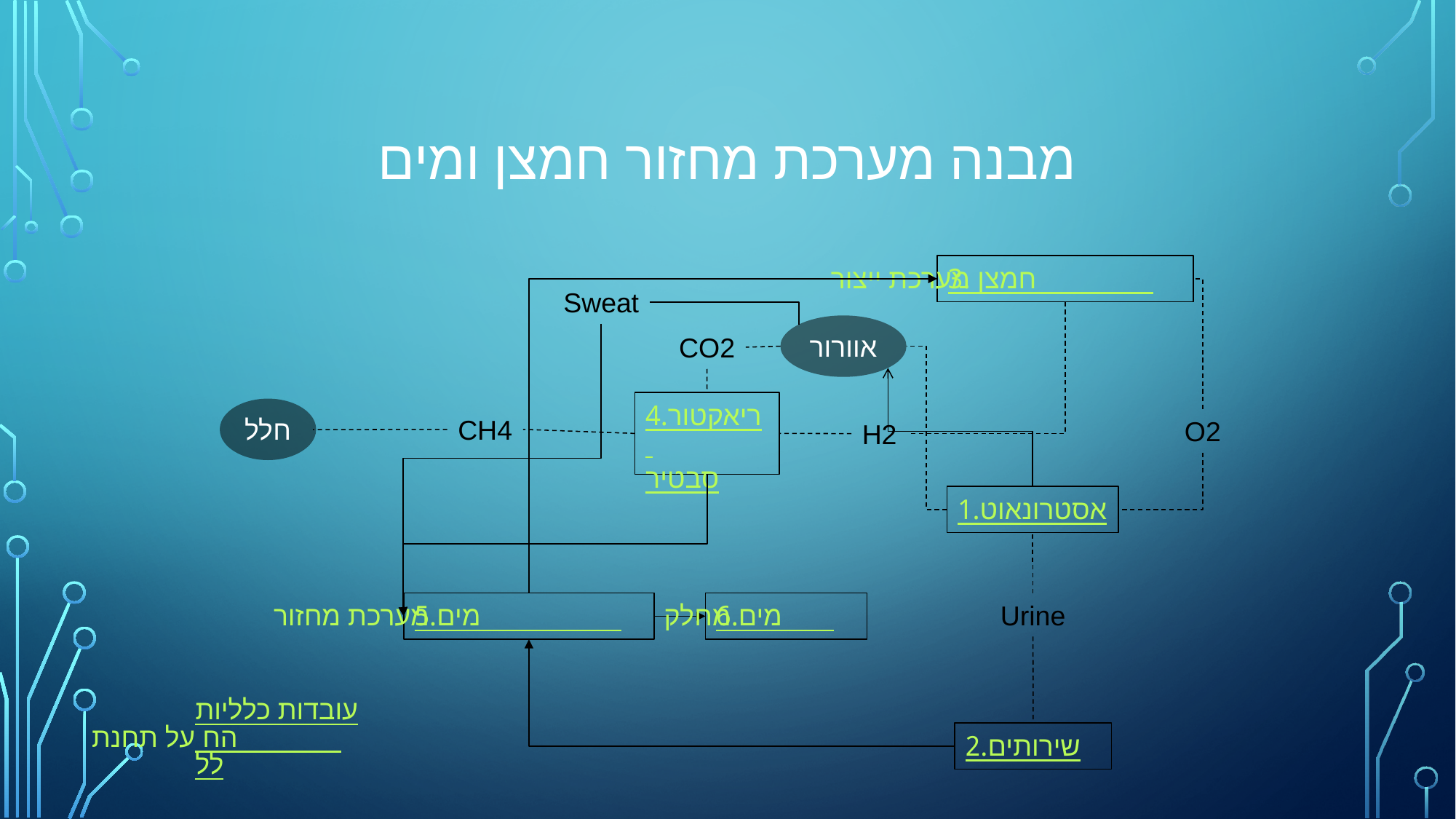

# מבנה מערכת מחזור חמצן ומים
3. מערכת ייצור חמצן
Sweat
אוורור
CO2
4.ריאקטור סבטיר
חלל
CH4
O2
H2
1.אסטרונאוט
5.מערכת מחזור מים
6.מחלק מים
Urine
2.שירותים
עובדות כלליות על תחנת החלל